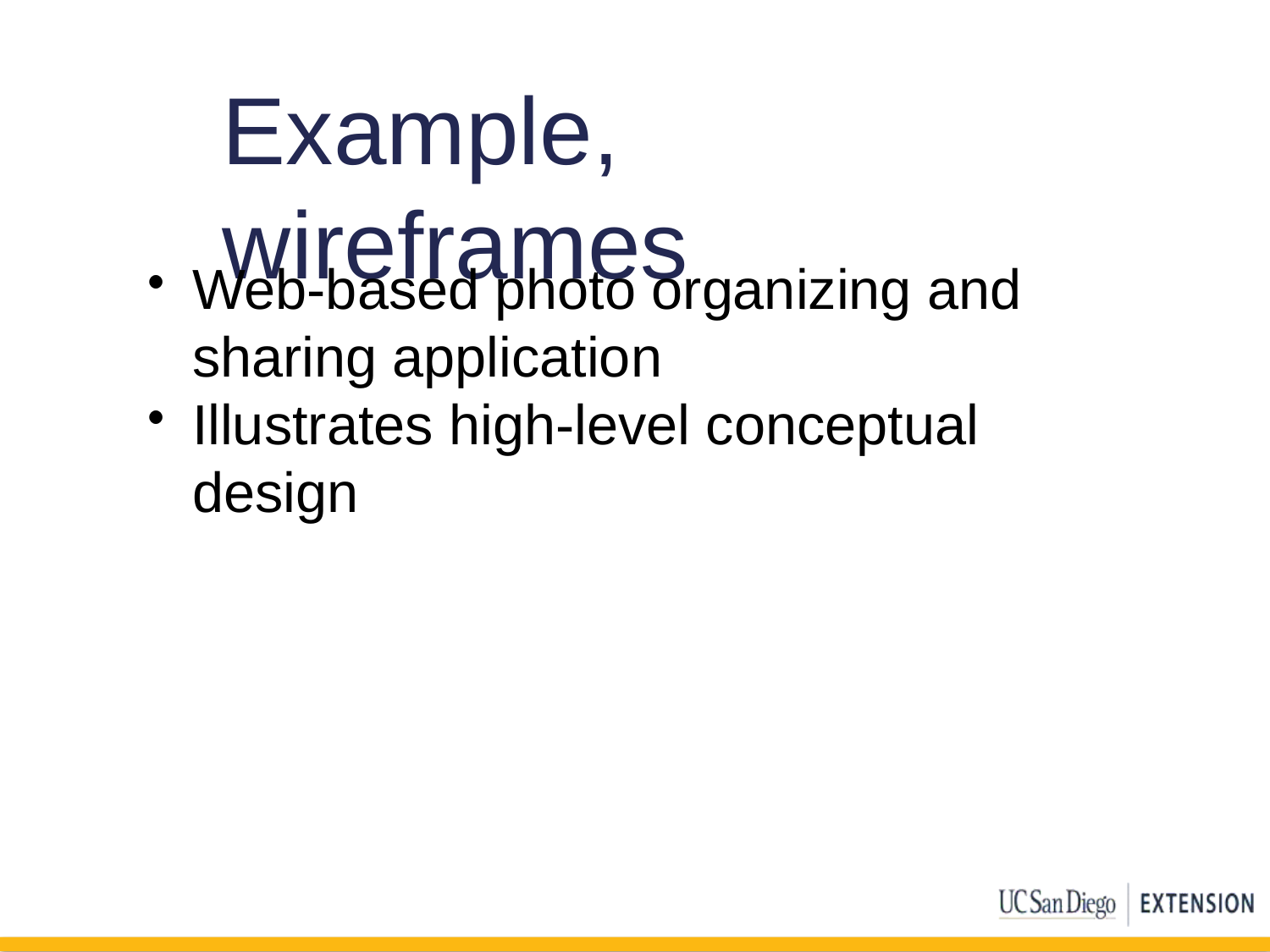

# Example, wireframes

Web-based photo organizing and sharing application
Illustrates high-level conceptual design
62